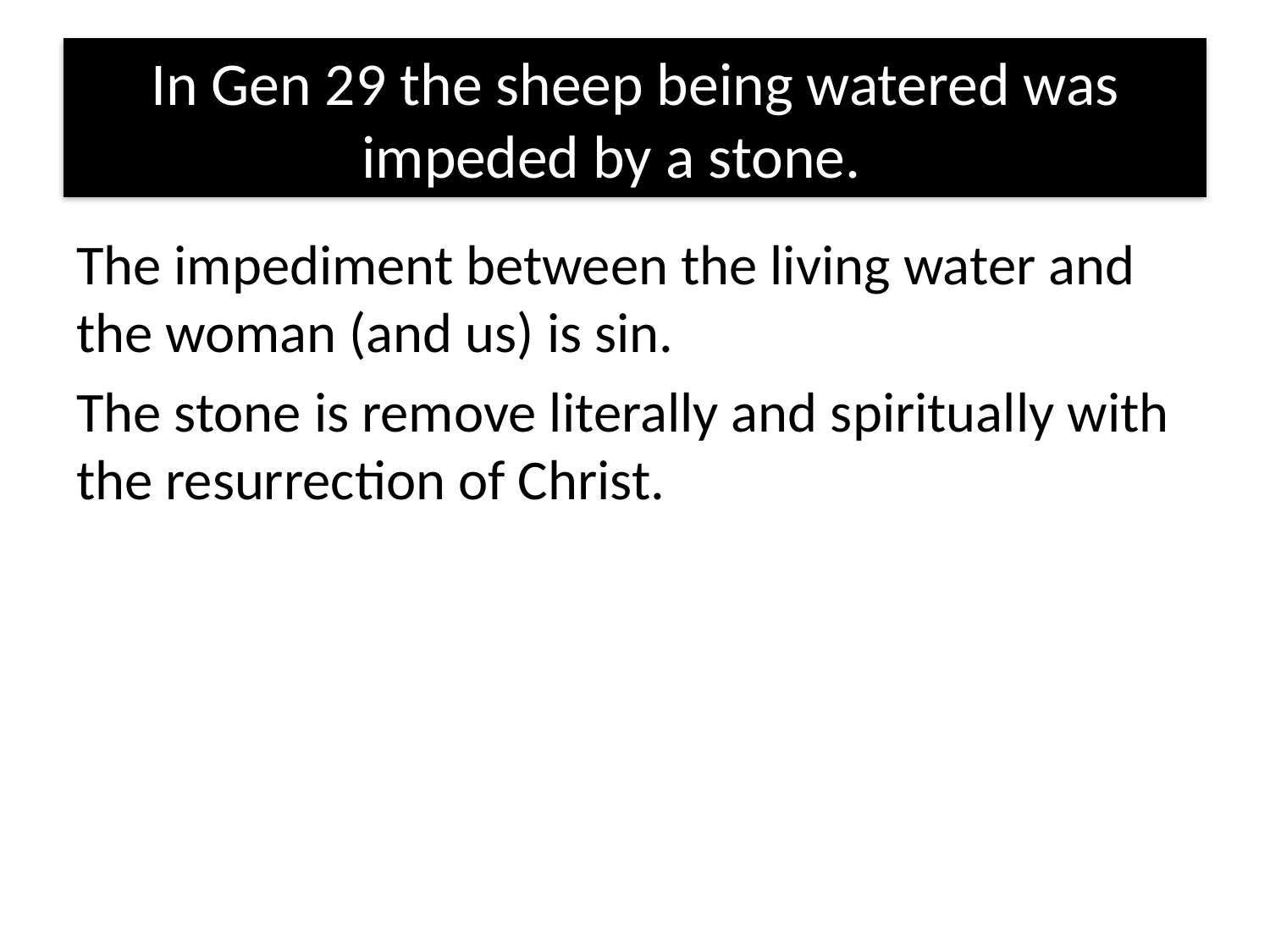

# In Gen 29 the sheep being watered was impeded by a stone.
The impediment between the living water and the woman (and us) is sin.
The stone is remove literally and spiritually with the resurrection of Christ.